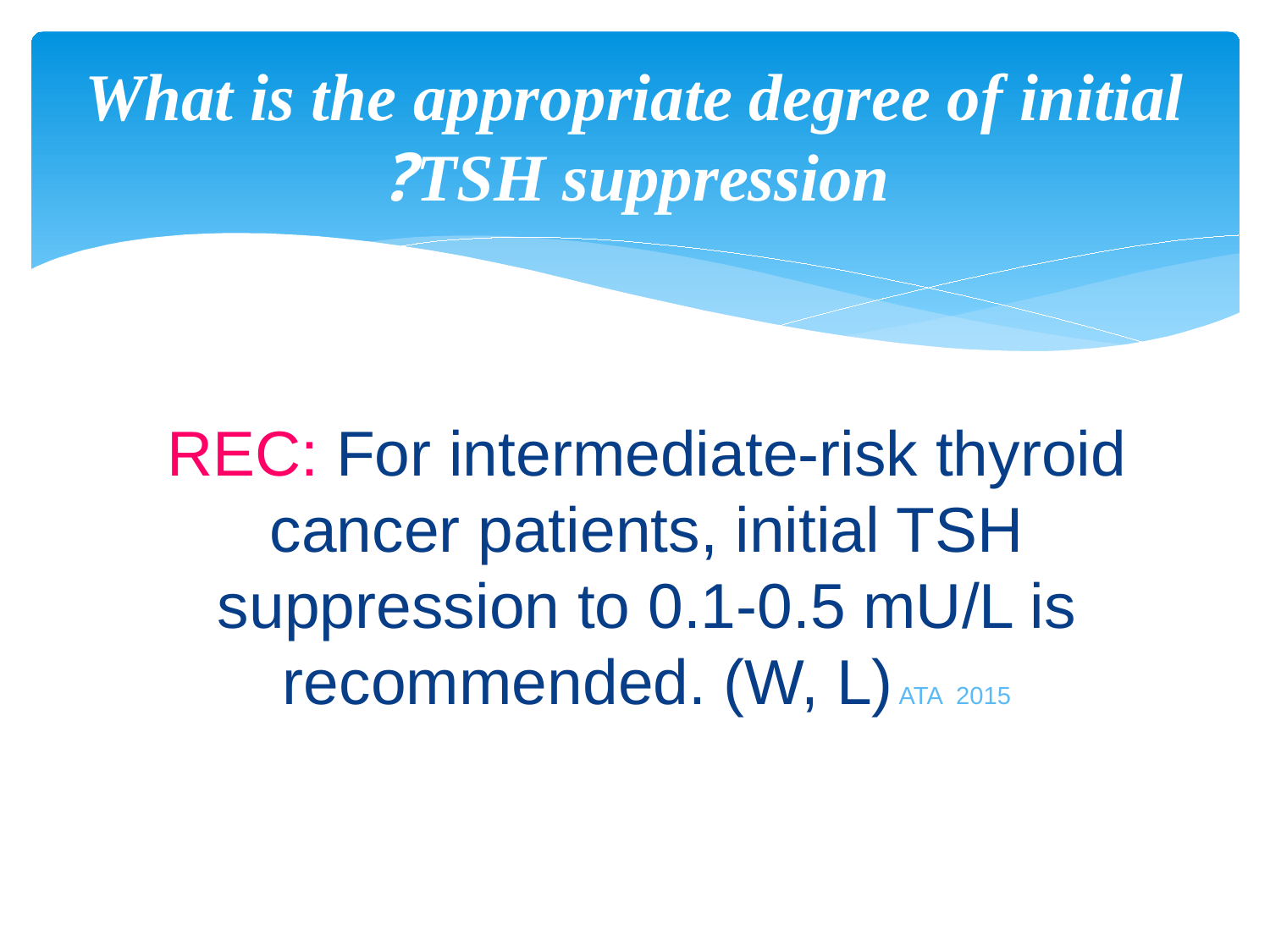

# What is the appropriate degree of initial TSH suppression?
REC: For intermediate-risk thyroid cancer patients, initial TSH suppression to 0.1-0.5 mU/L is recommended. (W, L) ATA  2015